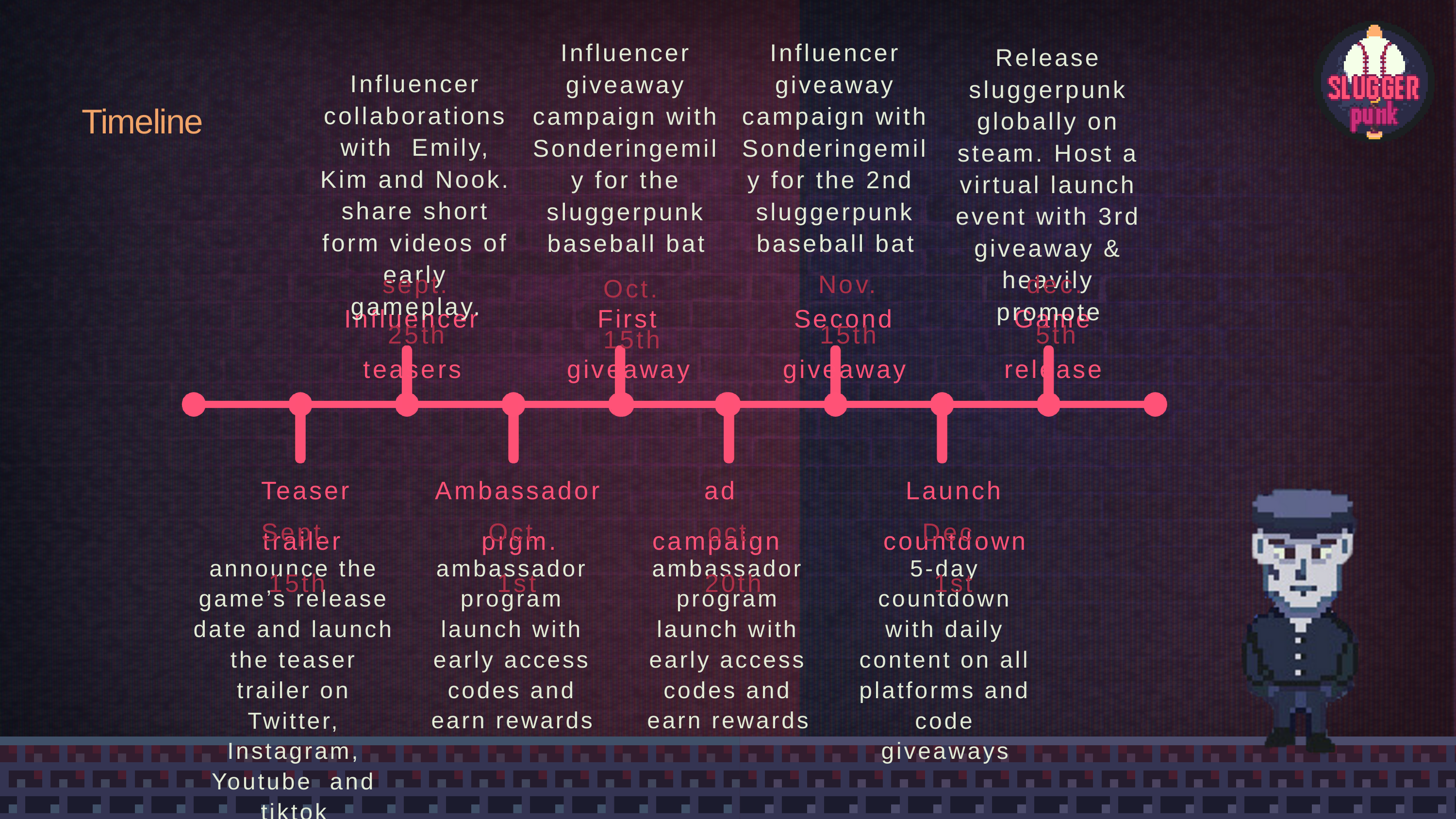

Influencer giveaway campaign with Sonderingemily for the sluggerpunk baseball bat
Influencer giveaway campaign with Sonderingemily for the 2nd  sluggerpunk baseball bat
Release sluggerpunk globally on steam. Host a virtual launch event with 3rd giveaway & heavily promote
Influencer collaborations with  Emily, Kim and Nook. share short form videos of early gameplay.
Timeline
sept. 25th
Nov. 15th
dec. 5th
Oct. 15th
Influencer teasers
First giveaway
Second giveaway
Game release

Teaser trailer
Ambassador prgm.
ad campaign
Launch countdown

Sept. 15th
Oct. 1st
oct. 20th
Dec. 1st
announce the game’s release date and launch the teaser trailer on Twitter, Instagram, Youtube  and tiktok
ambassador program launch with early access codes and earn rewards
ambassador program launch with early access codes and earn rewards
5-day countdown with daily content on all platforms and code giveaways